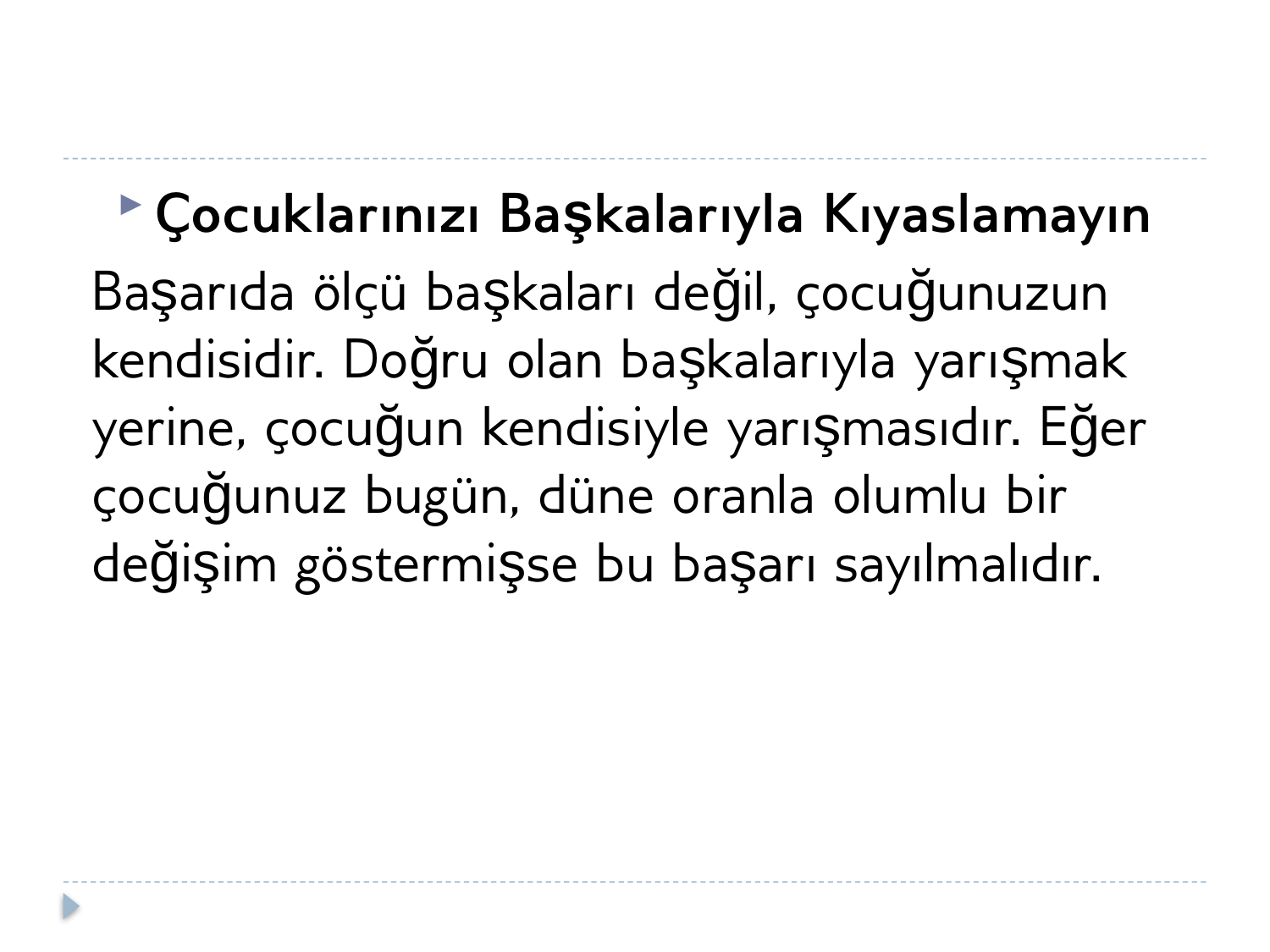

#
Çocuklarınızı Başkalarıyla Kıyaslamayın
Başarıda ölçü başkaları değil, çocuğunuzun kendisidir. Doğru olan başkalarıyla yarışmak yerine, çocuğun kendisiyle yarışmasıdır. Eğer çocuğunuz bugün, düne oranla olumlu bir değişim göstermişse bu başarı sayılmalıdır.